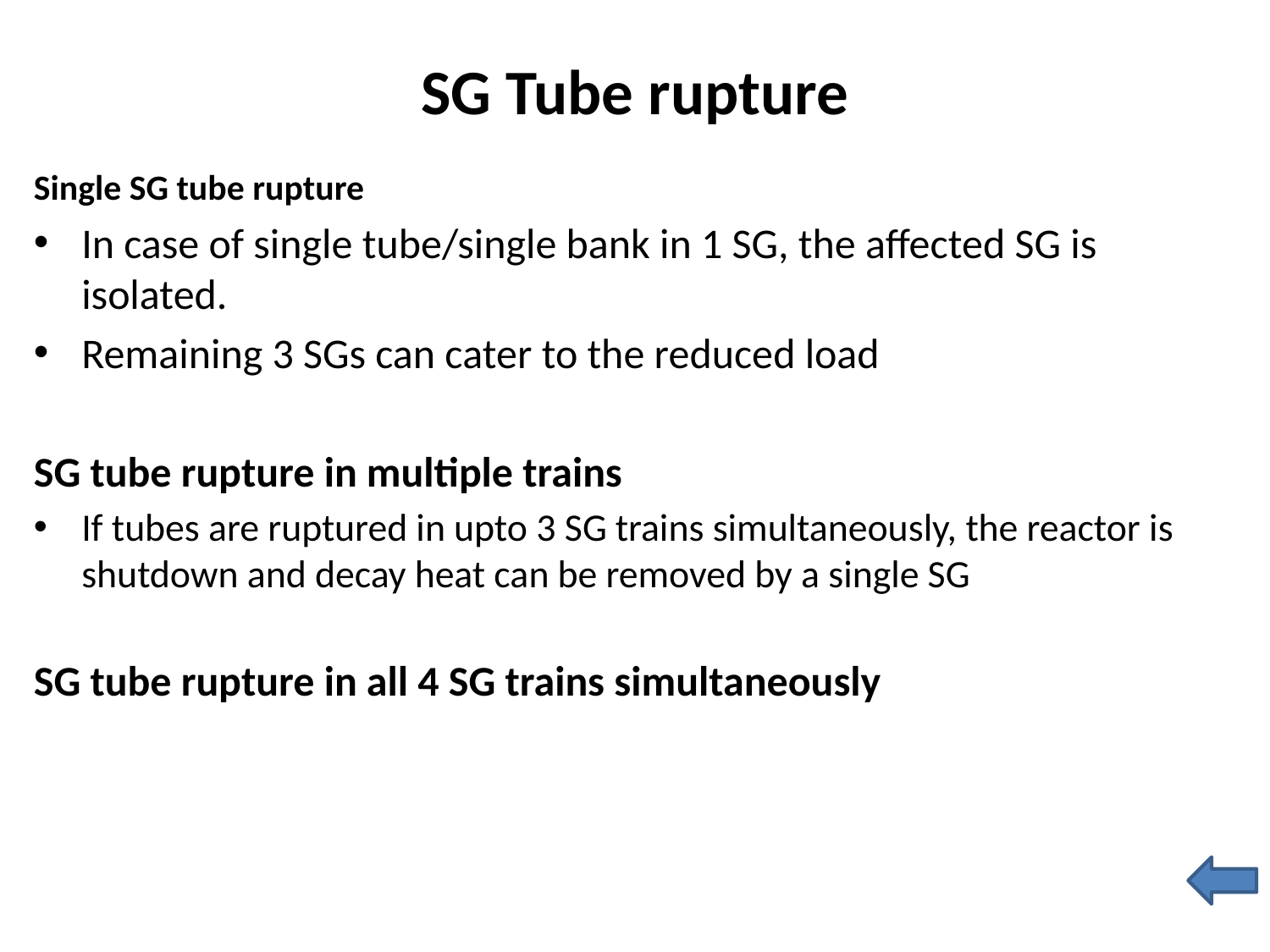

# SG Tube rupture
Single SG tube rupture
In case of single tube/single bank in 1 SG, the affected SG is isolated.
Remaining 3 SGs can cater to the reduced load

SG tube rupture in multiple trains
If tubes are ruptured in upto 3 SG trains simultaneously, the reactor is shutdown and decay heat can be removed by a single SG

SG tube rupture in all 4 SG trains simultaneously